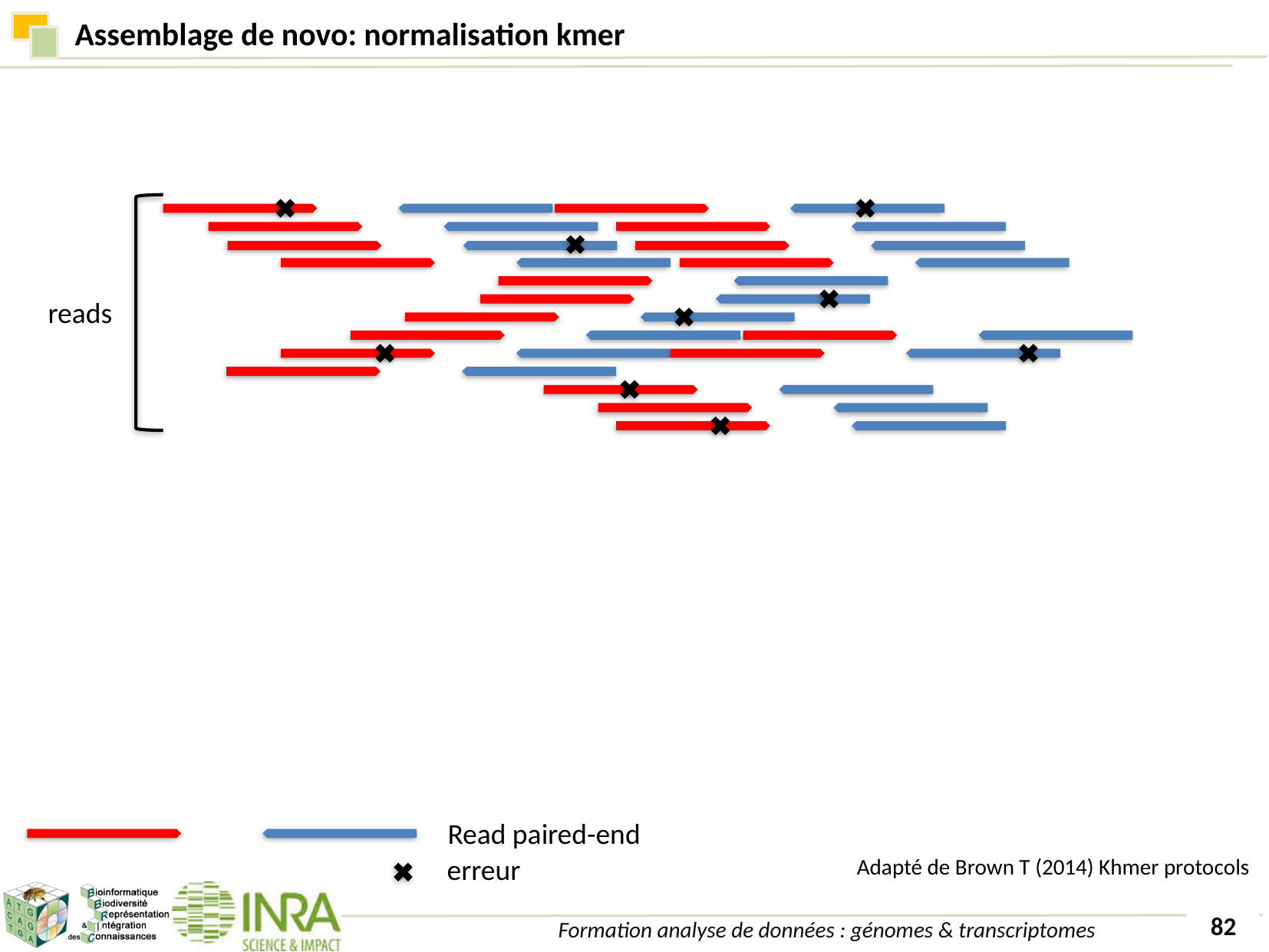

Assemblage de novo: normalisation kmer

reads

Read paired-end

erreur
Adapté de Brown T (2014) Khmer protocols